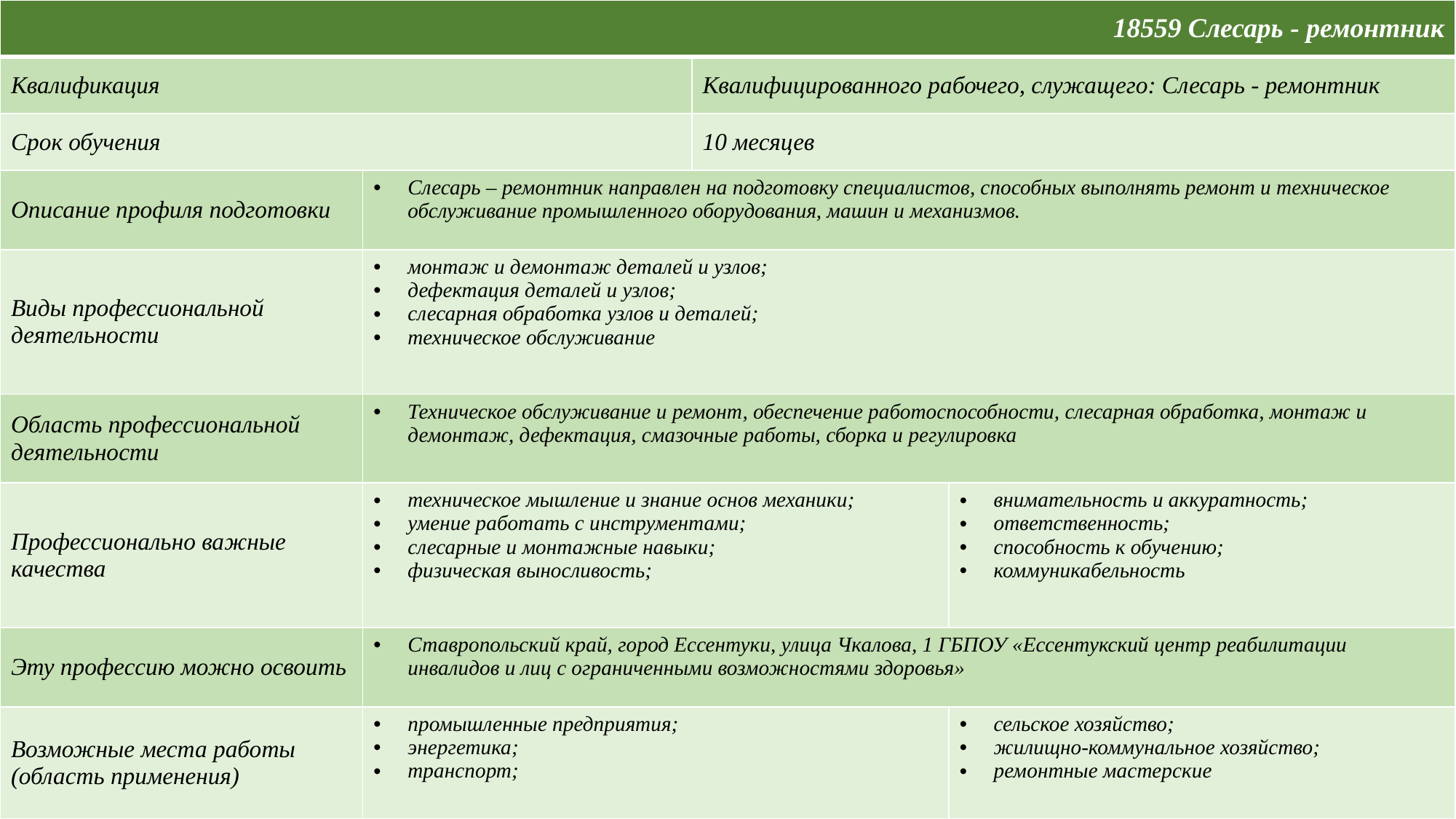

| 18559 Слесарь - ремонтник |  |  |  |
| --- | --- | --- | --- |
| Квалификация |  | Квалифицированного рабочего, служащего: Слесарь - ремонтник |  |
| Срок обучения |  | 10 месяцев |  |
| Описание профиля подготовки | Слесарь – ремонтник направлен на подготовку специалистов, способных выполнять ремонт и техническое обслуживание промышленного оборудования, машин и механизмов. |  |  |
| Виды профессиональной деятельности | монтаж и демонтаж деталей и узлов; дефектация деталей и узлов; слесарная обработка узлов и деталей; техническое обслуживание |  |  |
| Область профессиональной деятельности | Техническое обслуживание и ремонт, обеспечение работоспособности, слесарная обработка, монтаж и демонтаж, дефектация, смазочные работы, сборка и регулировка |  |  |
| Профессионально важные качества | техническое мышление и знание основ механики; умение работать с инструментами; слесарные и монтажные навыки; физическая выносливость; |  | внимательность и аккуратность; ответственность; способность к обучению; коммуникабельность |
| Эту профессию можно освоить | Ставропольский край, город Ессентуки, улица Чкалова, 1 ГБПОУ «Ессентукский центр реабилитации инвалидов и лиц с ограниченными возможностями здоровья» |  |  |
| Возможные места работы (область применения) | промышленные предприятия; энергетика; транспорт; |  | сельское хозяйство; жилищно-коммунальное хозяйство; ремонтные мастерские |